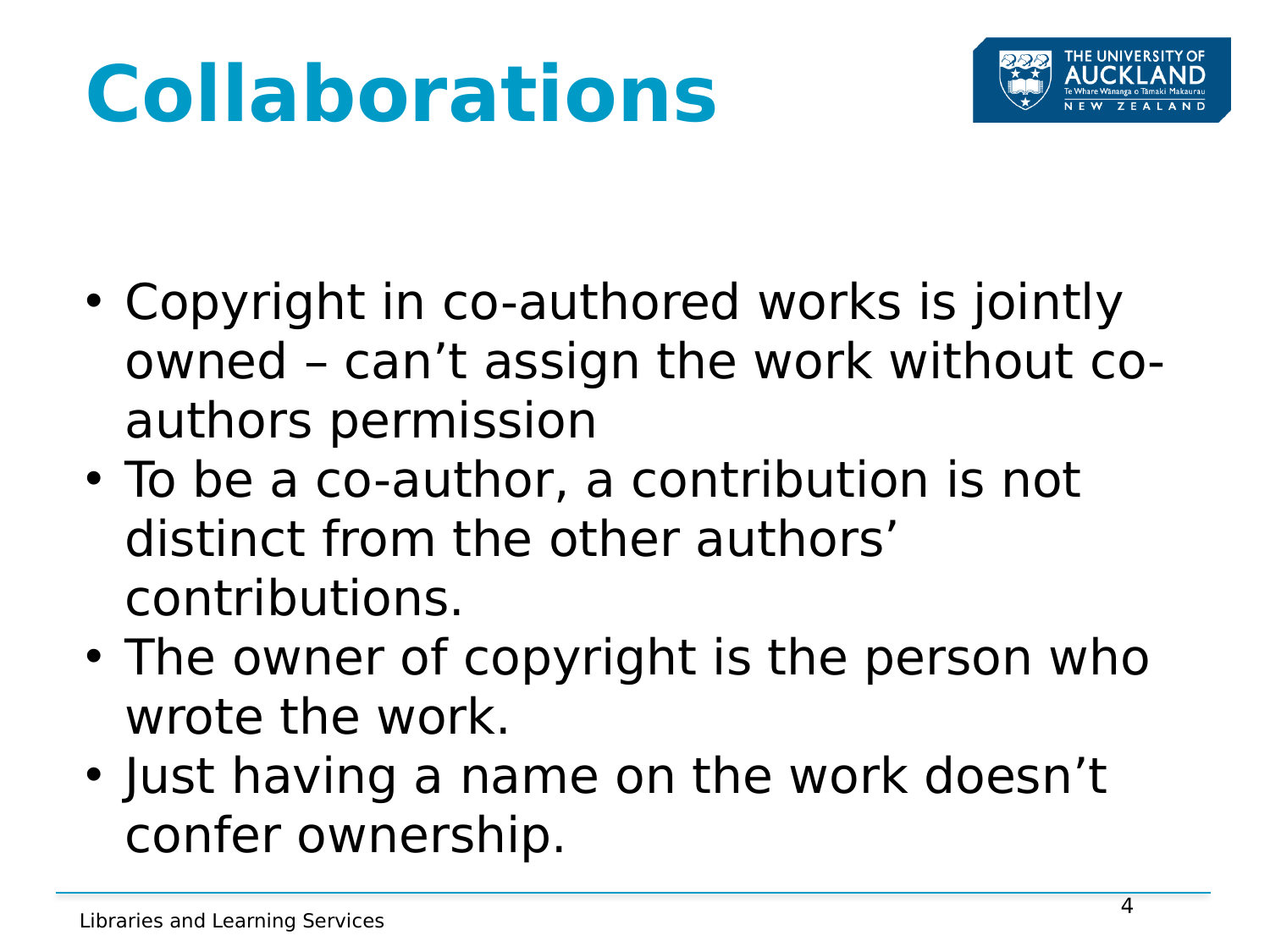

# Collaborations
Copyright in co-authored works is jointly owned – can’t assign the work without co-authors permission
To be a co-author, a contribution is not distinct from the other authors’ contributions.
The owner of copyright is the person who wrote the work.
Just having a name on the work doesn’t confer ownership.

4